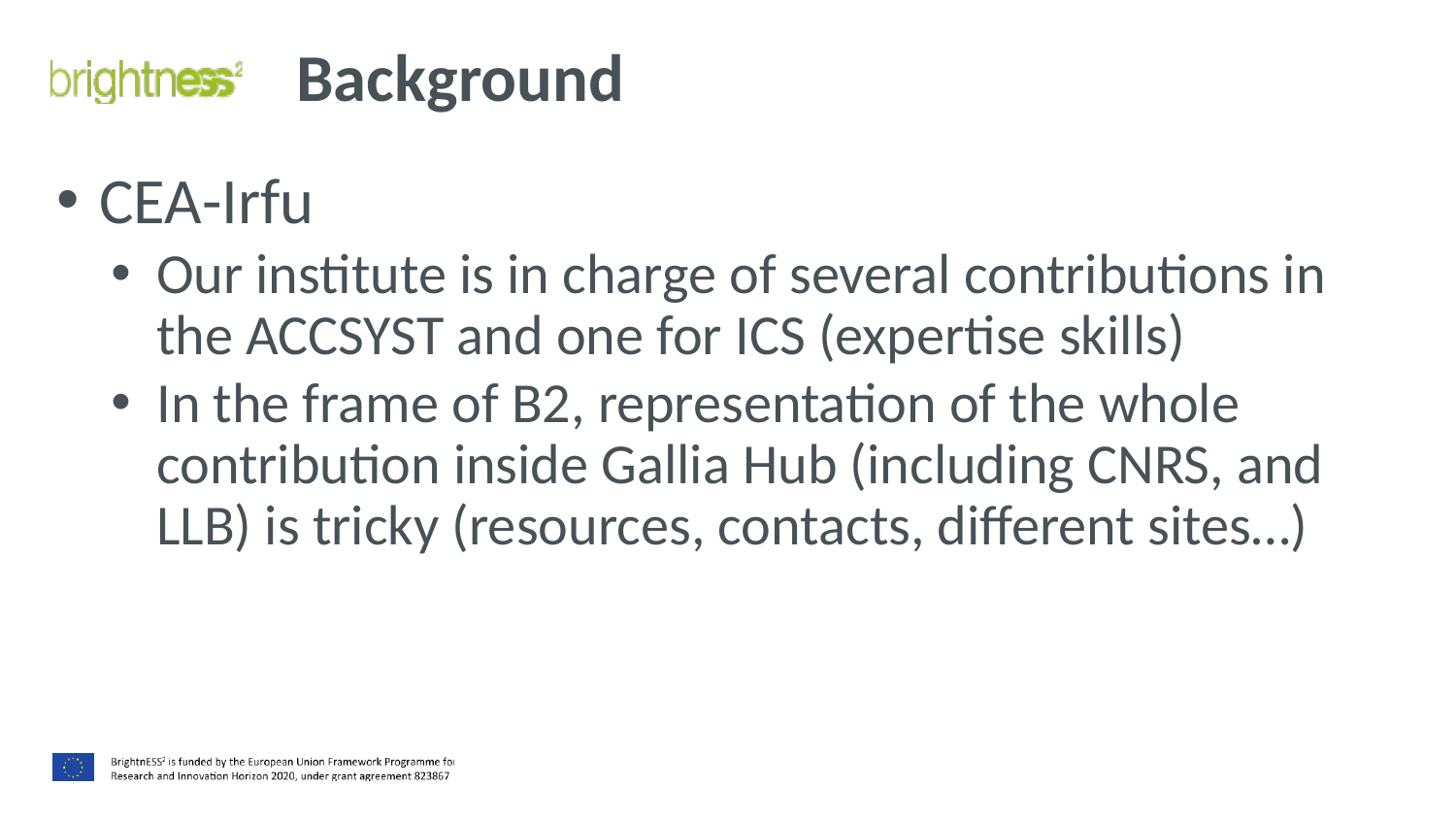

# Background
CEA-Irfu
Our institute is in charge of several contributions in the ACCSYST and one for ICS (expertise skills)
In the frame of B2, representation of the whole contribution inside Gallia Hub (including CNRS, and LLB) is tricky (resources, contacts, different sites…)